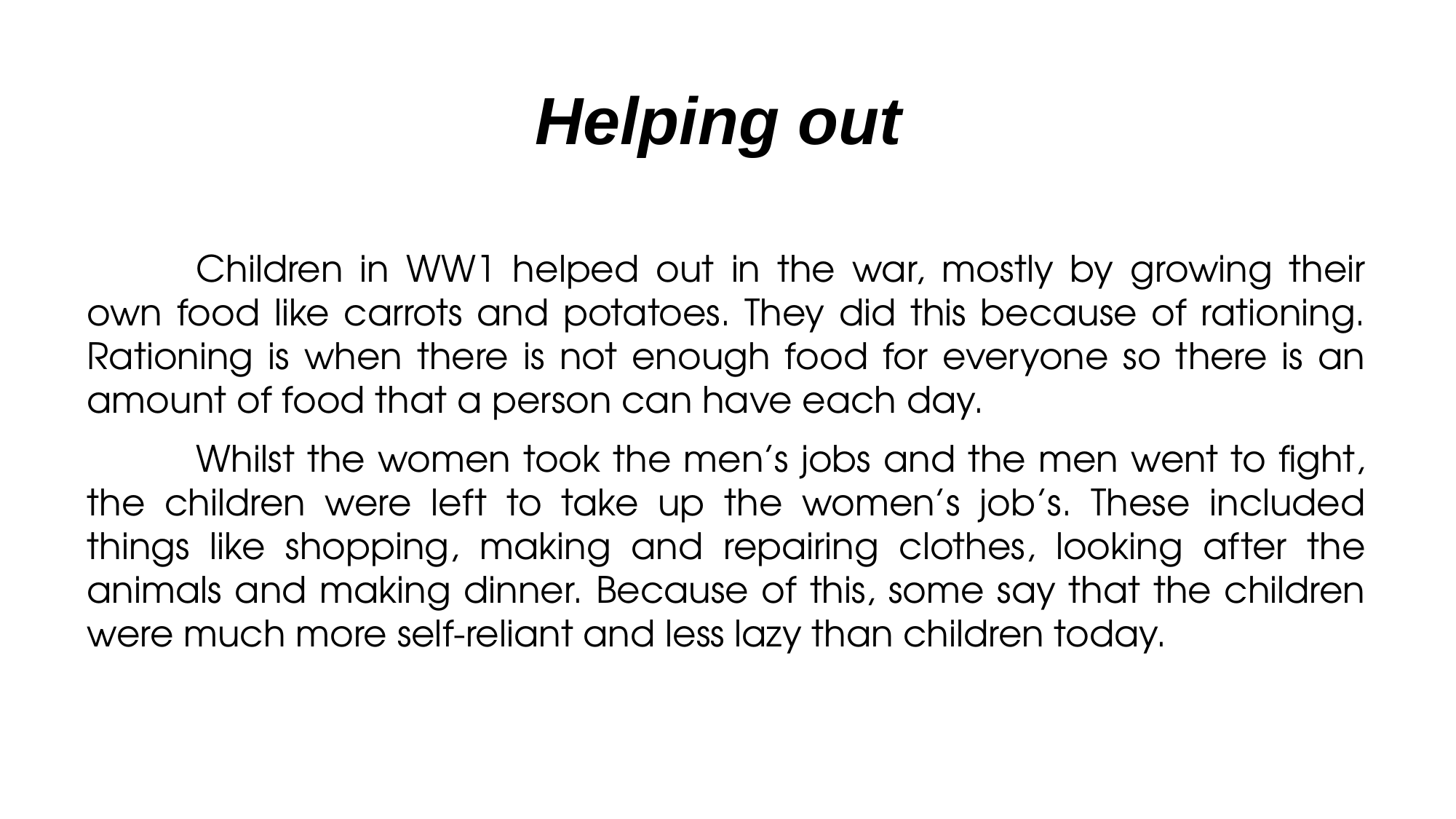

Helping out
	Children in WW1 helped out in the war, mostly by growing their own food like carrots and potatoes. They did this because of rationing. Rationing is when there is not enough food for everyone so there is an amount of food that a person can have each day.
	Whilst the women took the men’s jobs and the men went to fight, the children were left to take up the women’s job’s. These included things like shopping, making and repairing clothes, looking after the animals and making dinner. Because of this, some say that the children were much more self-reliant and less lazy than children today.